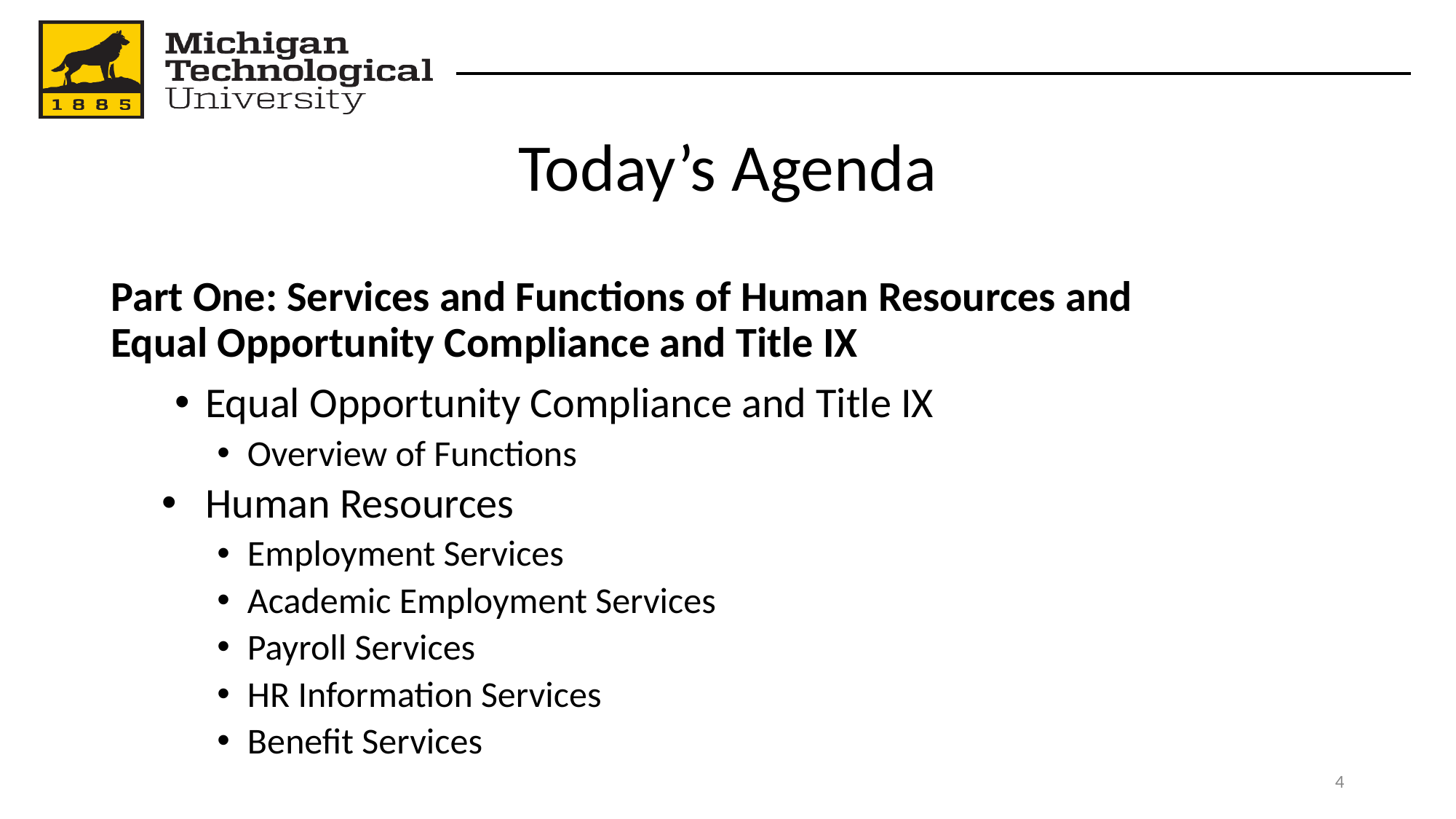

# Today’s Agenda

Part One: Services and Functions of Human Resources and
Equal Opportunity Compliance and Title IX
Equal Opportunity Compliance and Title IX
Overview of Functions
Human Resources
Employment Services
Academic Employment Services
Payroll Services
HR Information Services
Benefit Services

4